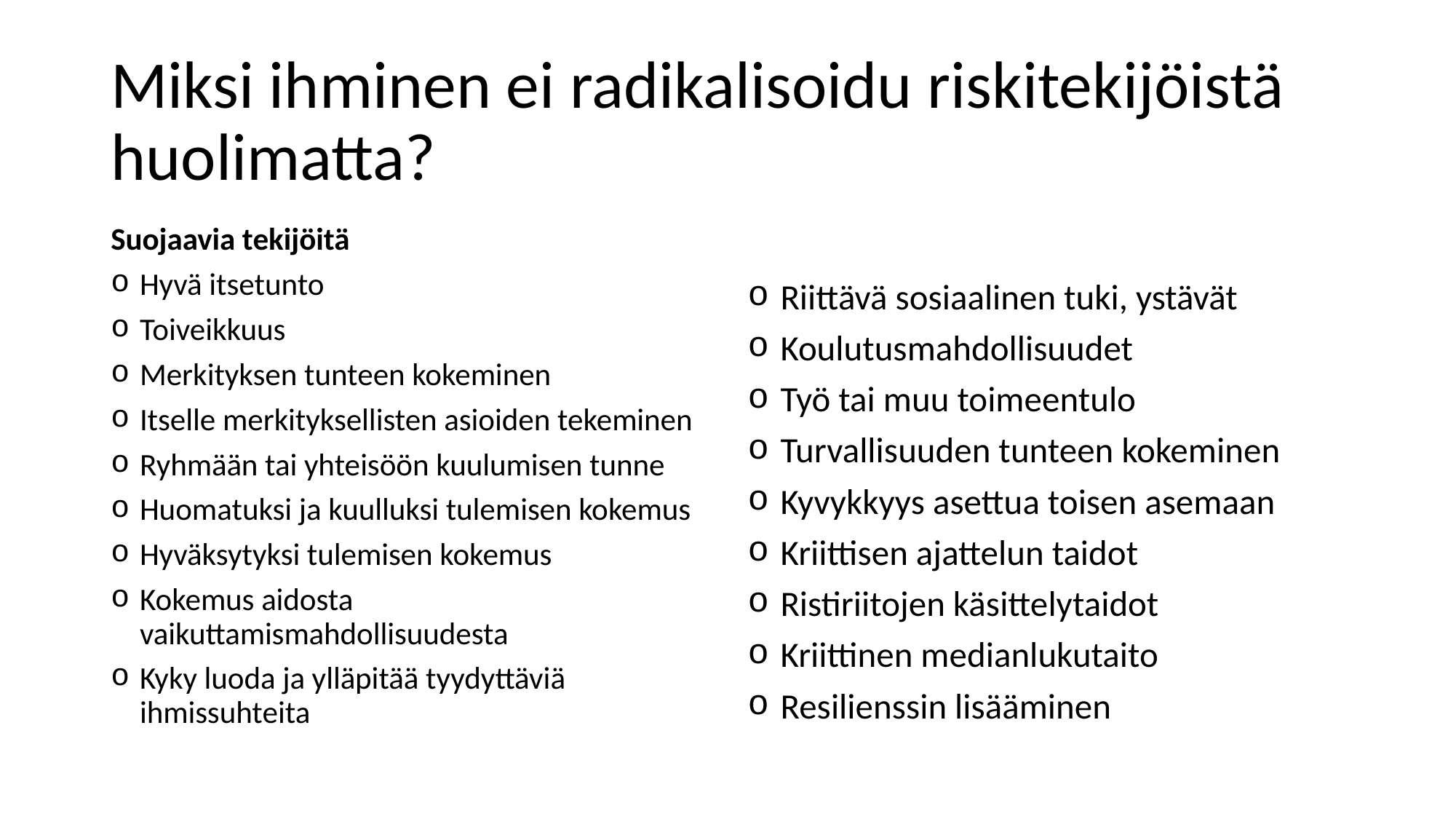

# Miksi ihminen ei radikalisoidu riskitekijöistä huolimatta?
Suojaavia tekijöitä
Hyvä itsetunto
Toiveikkuus
Merkityksen tunteen kokeminen
Itselle merkityksellisten asioiden tekeminen
Ryhmään tai yhteisöön kuulumisen tunne
Huomatuksi ja kuulluksi tulemisen kokemus
Hyväksytyksi tulemisen kokemus
Kokemus aidosta vaikuttamismahdollisuudesta
Kyky luoda ja ylläpitää tyydyttäviä ihmissuhteita

Riittävä sosiaalinen tuki, ystävät
Koulutusmahdollisuudet
Työ tai muu toimeentulo
Turvallisuuden tunteen kokeminen
Kyvykkyys asettua toisen asemaan
Kriittisen ajattelun taidot
Ristiriitojen käsittelytaidot
Kriittinen medianlukutaito
Resilienssin lisääminen